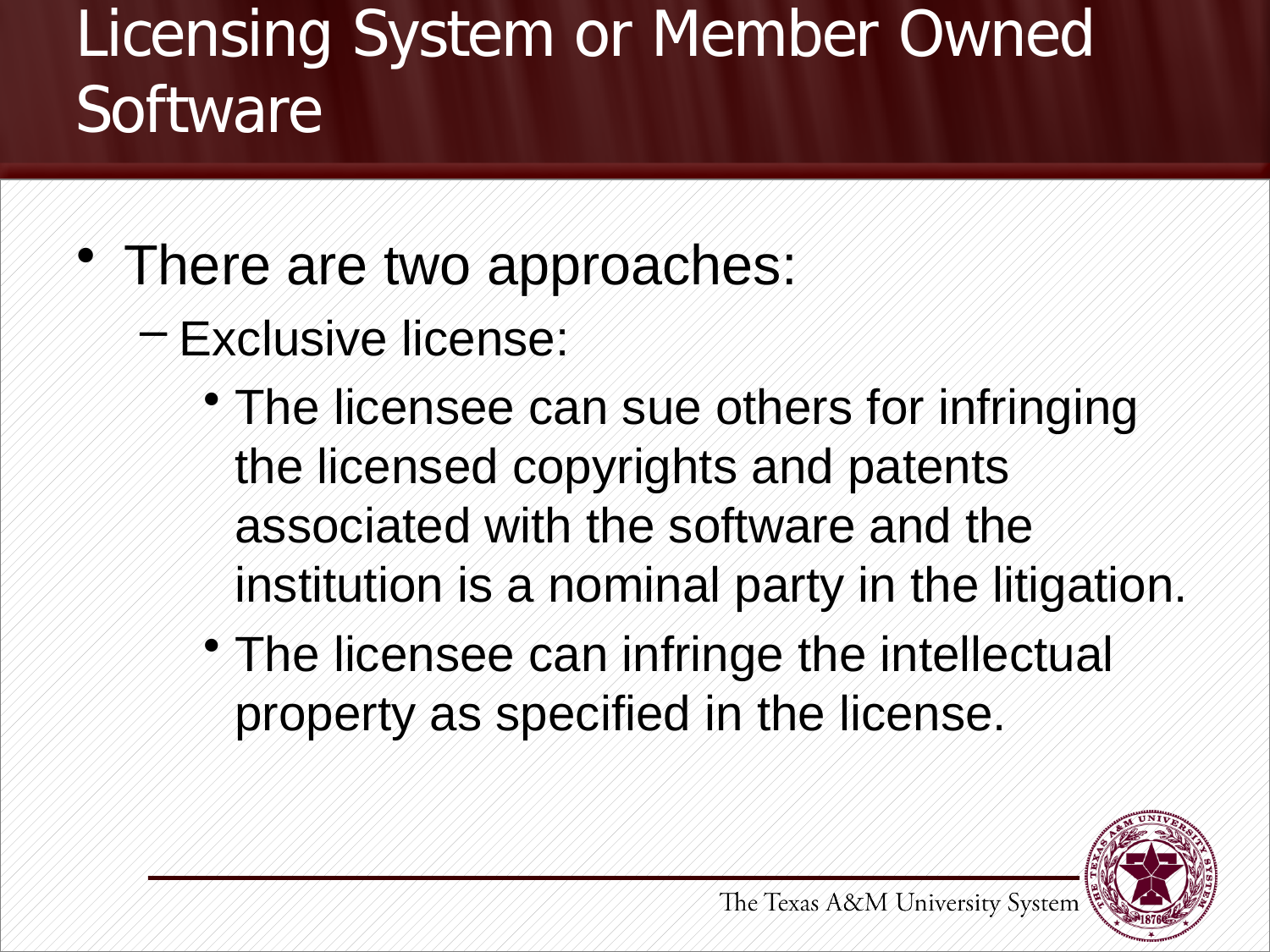

# Licensing System or Member Owned Software
There are two approaches:
Exclusive license:
The licensee can sue others for infringing the licensed copyrights and patents associated with the software and the institution is a nominal party in the litigation.
The licensee can infringe the intellectual property as specified in the license.